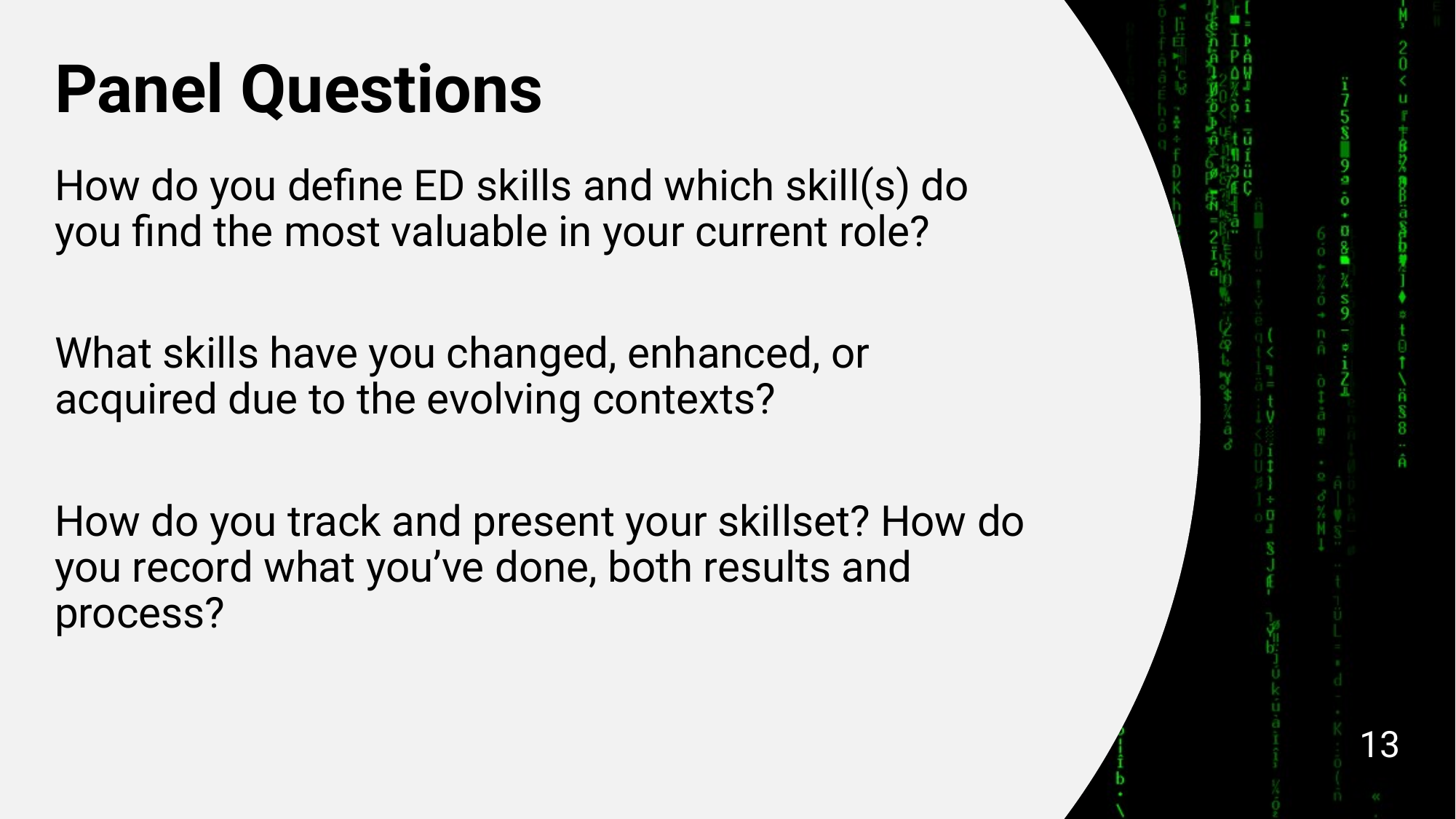

# Panel Questions
How do you define ED skills and which skill(s) do you find the most valuable in your current role?

What skills have you changed, enhanced, or acquired due to the evolving contexts?

How do you track and present your skillset? How do you record what you’ve done, both results and process?
13